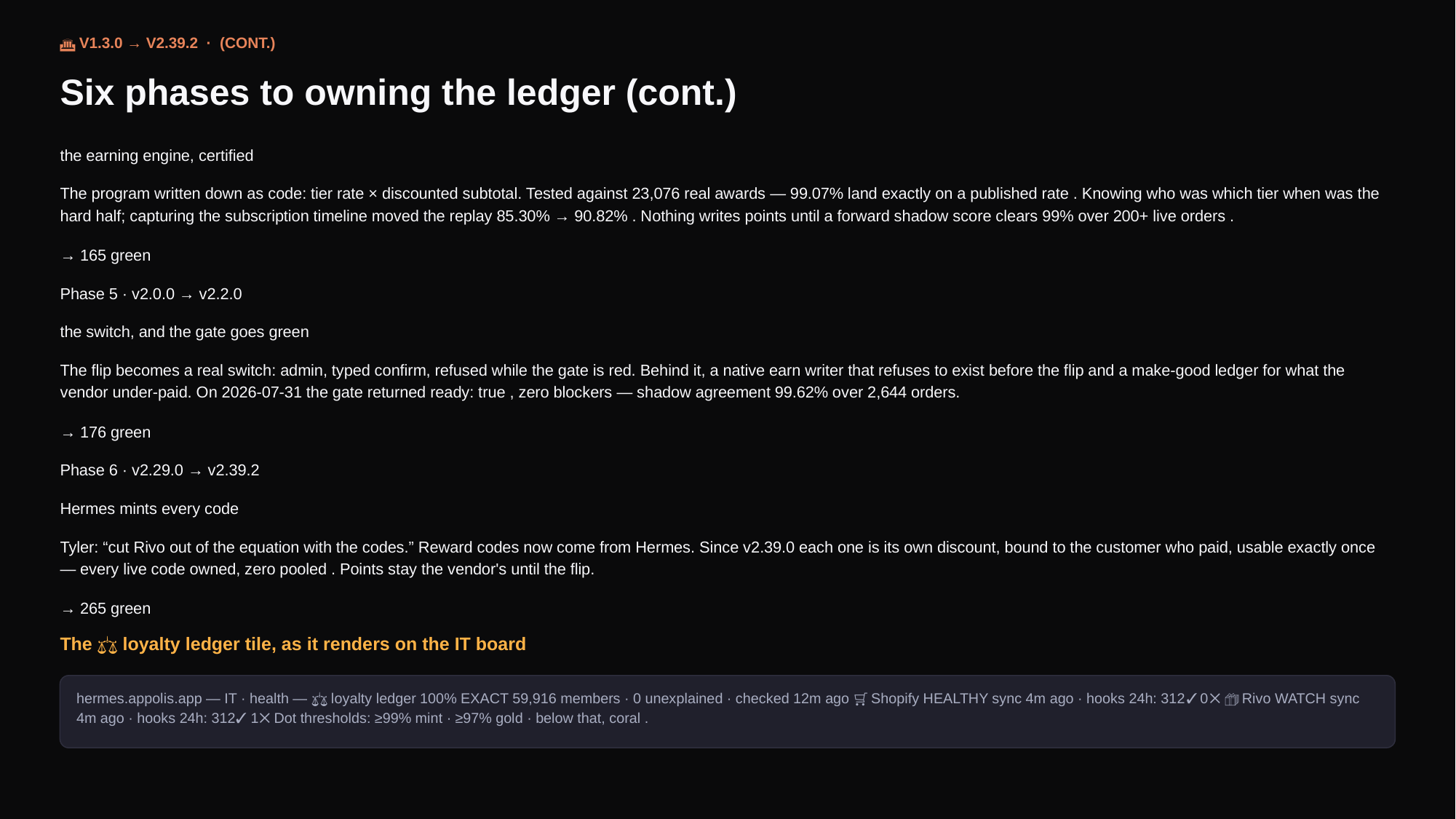

🏛 V1.3.0 → V2.39.2  ·  (CONT.)
Six phases to owning the ledger (cont.)
the earning engine, certified
The program written down as code: tier rate × discounted subtotal. Tested against 23,076 real awards — 99.07% land exactly on a published rate . Knowing who was which tier when was the hard half; capturing the subscription timeline moved the replay 85.30% → 90.82% . Nothing writes points until a forward shadow score clears 99% over 200+ live orders .
→ 165 green
Phase 5 · v2.0.0 → v2.2.0
the switch, and the gate goes green
The flip becomes a real switch: admin, typed confirm, refused while the gate is red. Behind it, a native earn writer that refuses to exist before the flip and a make-good ledger for what the vendor under-paid. On 2026-07-31 the gate returned ready: true , zero blockers — shadow agreement 99.62% over 2,644 orders.
→ 176 green
Phase 6 · v2.29.0 → v2.39.2
Hermes mints every code
Tyler: “cut Rivo out of the equation with the codes.” Reward codes now come from Hermes. Since v2.39.0 each one is its own discount, bound to the customer who paid, usable exactly once — every live code owned, zero pooled . Points stay the vendor's until the flip.
→ 265 green
The ⚖️ loyalty ledger tile, as it renders on the IT board

hermes.appolis.app — IT · health — ⚖️ loyalty ledger 100% EXACT 59,916 members · 0 unexplained · checked 12m ago 🛒 Shopify HEALTHY sync 4m ago · hooks 24h: 312✓ 0✕ 🎁 Rivo WATCH sync 4m ago · hooks 24h: 312✓ 1✕ Dot thresholds: ≥99% mint · ≥97% gold · below that, coral .